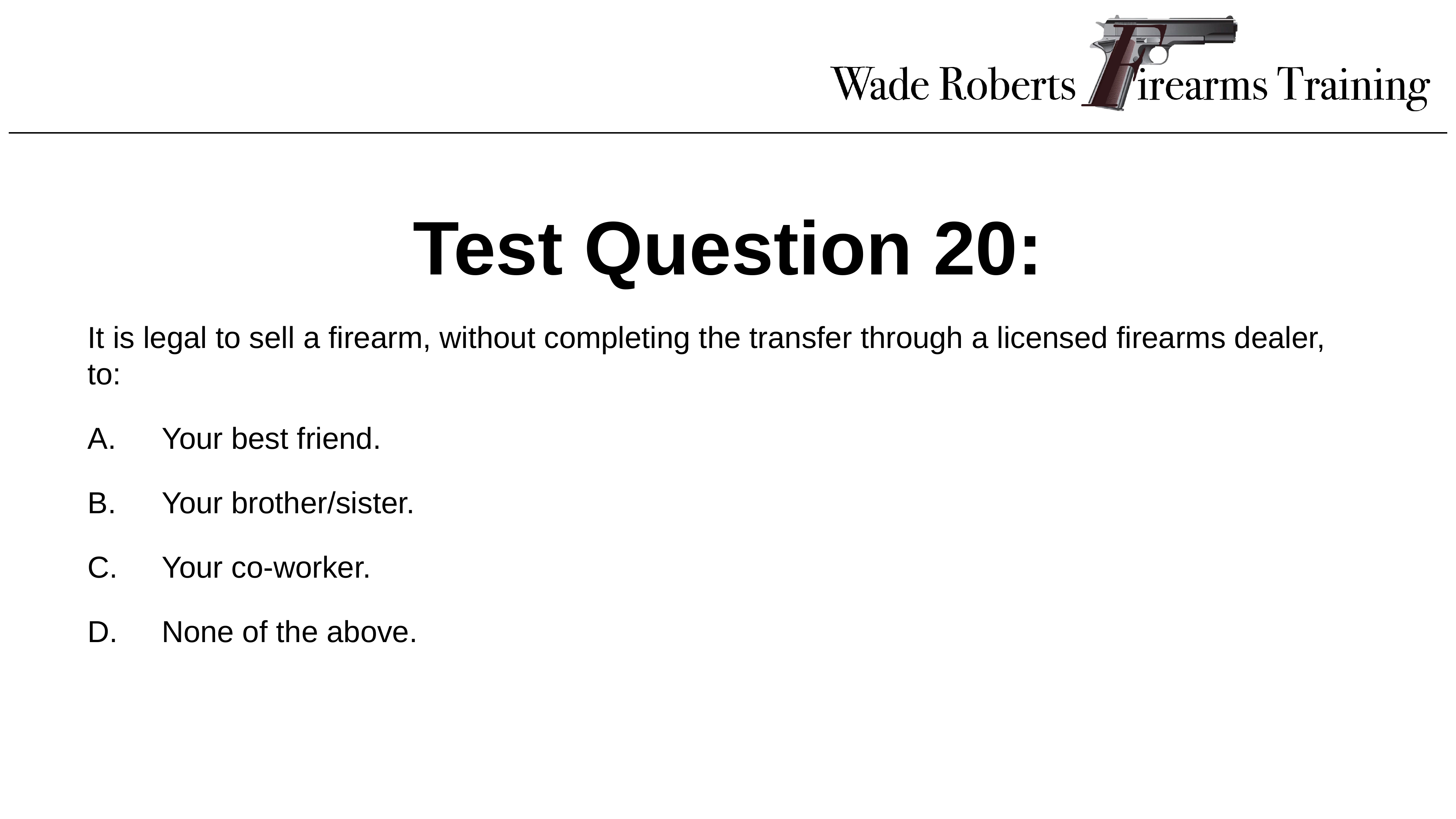

Test Question 20:
It is legal to sell a firearm, without completing the transfer through a licensed firearms dealer, to:
Your best friend.
Your brother/sister.
Your co-worker.
None of the above.